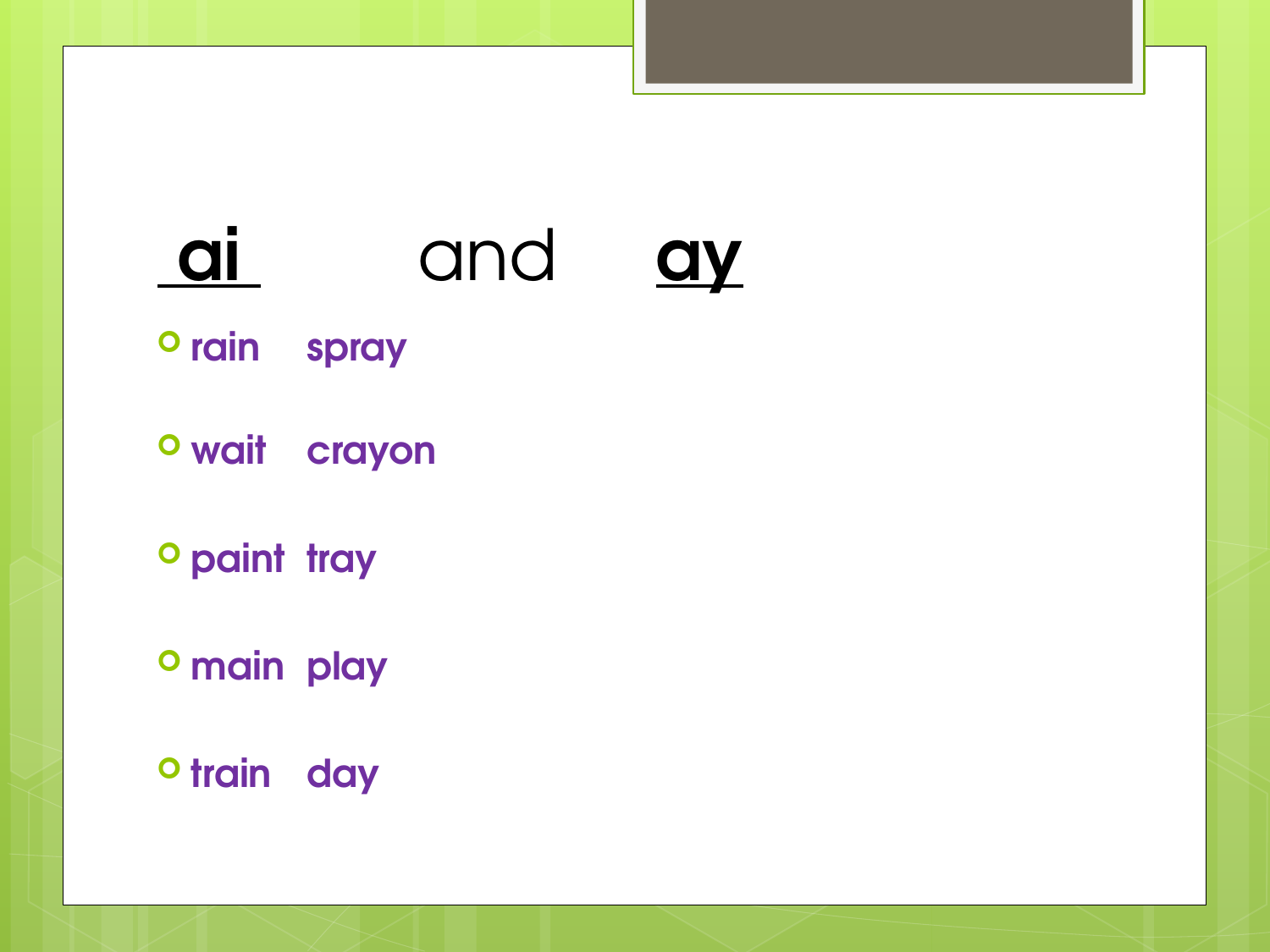

# ai         and     ay
rain				spray

wait			crayon

paint			tray

main			play

train			day